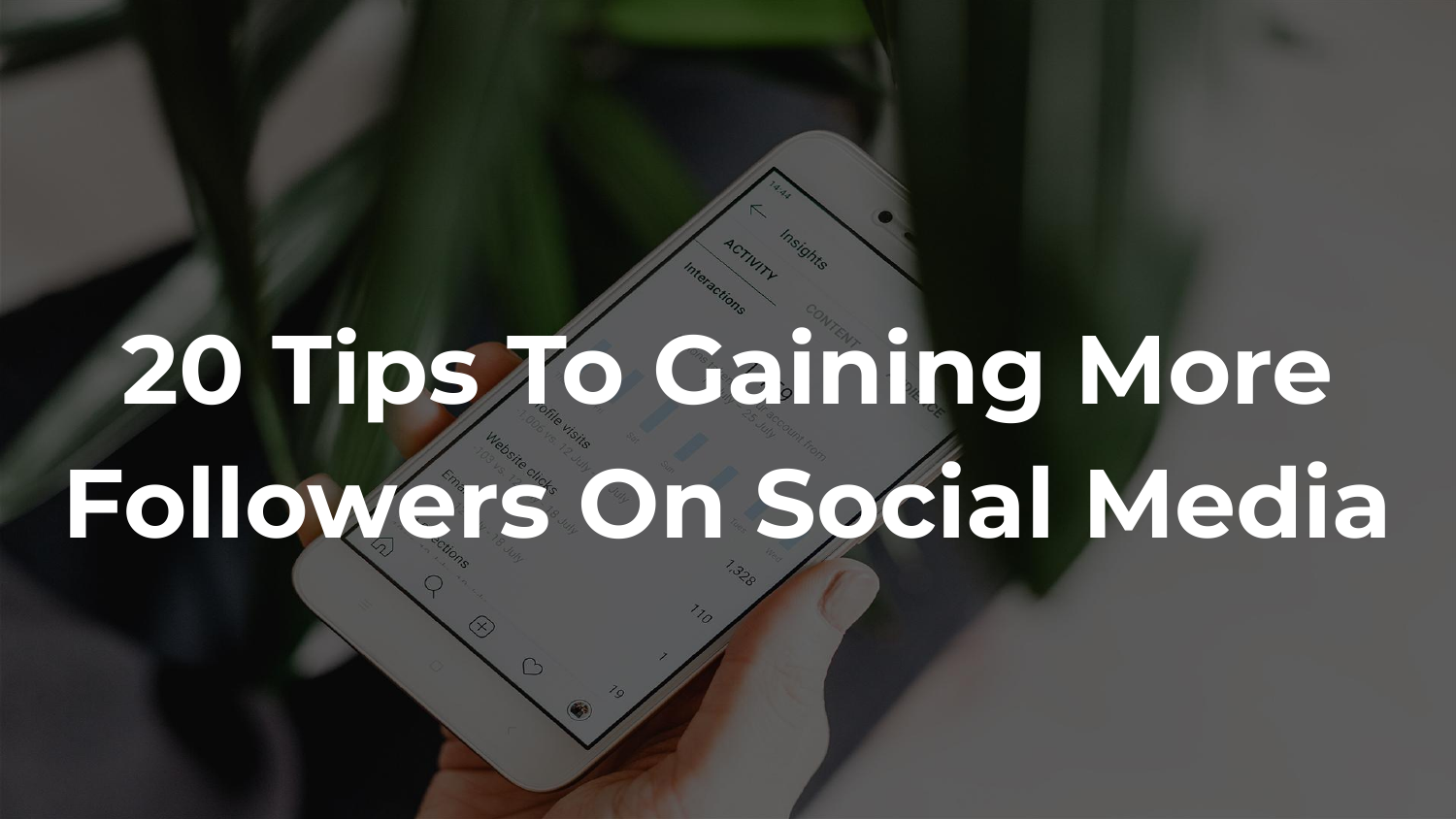

20 Tips To Gaining More Followers On Social Media